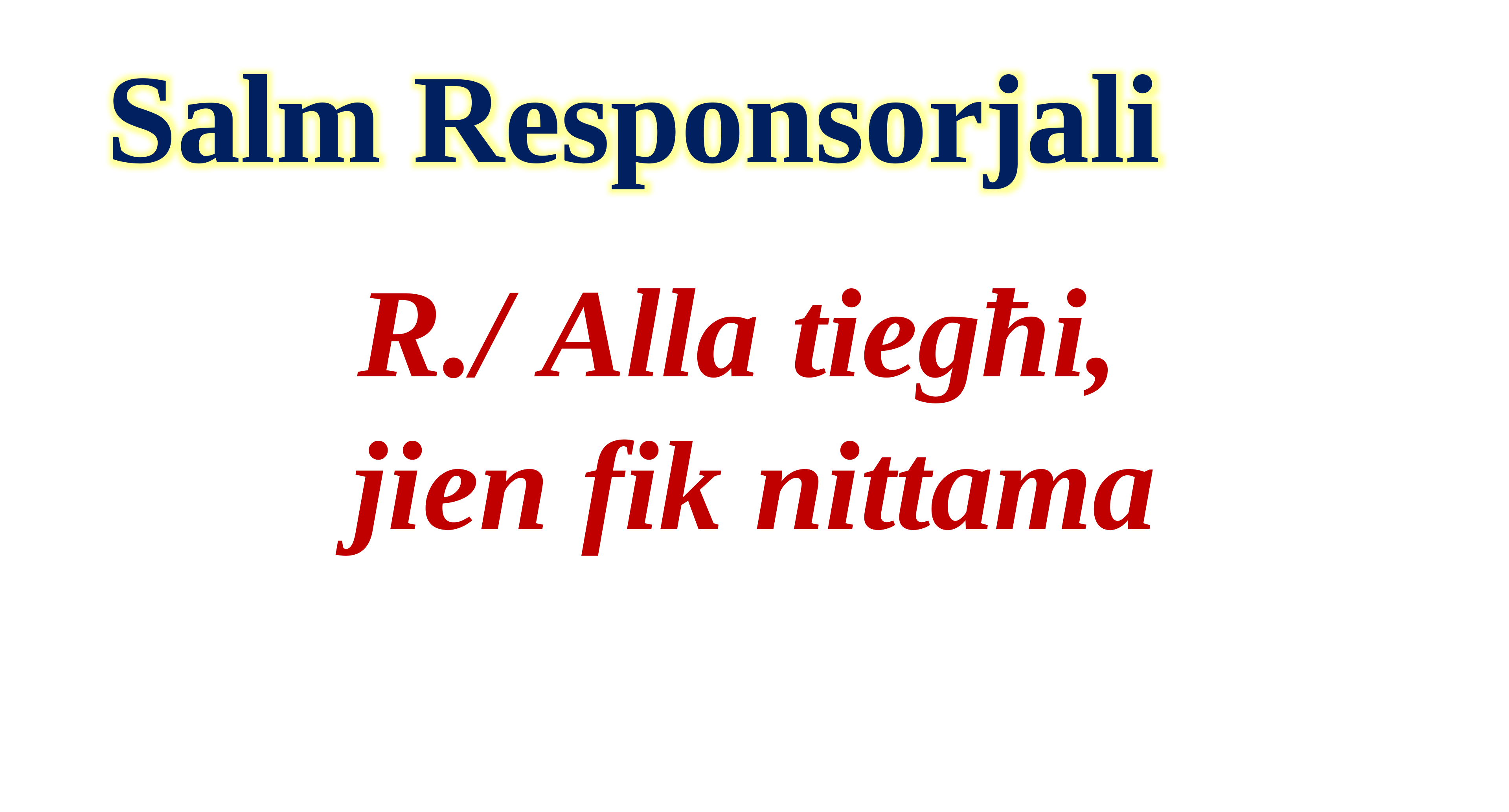

Salm Responsorjali
R./ Alla tiegħi,
jien fik nittama